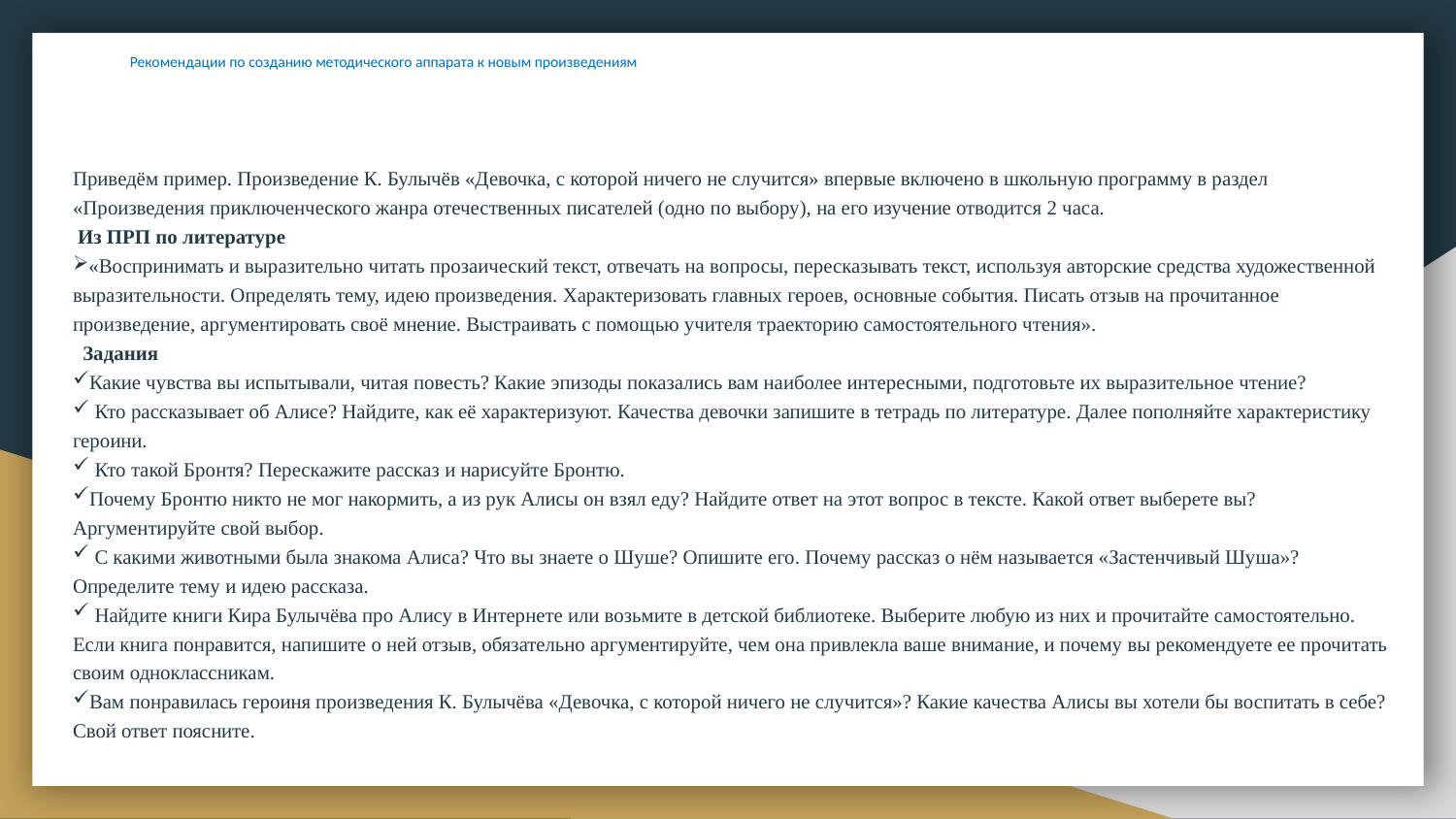

# Рекомендации по созданию методического аппарата к новым произведениям
Приведём пример. Произведение К. Булычёв «Девочка, с которой ничего не случится» впервые включено в школьную программу в раздел «Произведения приключенческого жанра отечественных писателей (одно по выбору), на его изучение отводится 2 часа.
 Из ПРП по литературе
«Воспринимать и выразительно читать прозаический текст, отвечать на вопросы, пересказывать текст, используя авторские средства художественной выразительности. Определять тему, идею произведения. Характеризовать главных героев, основные события. Писать отзыв на прочитанное произведение, аргументировать своё мнение. Выстраивать с помощью учителя траекторию самостоятельного чтения».
  Задания
Какие чувства вы испытывали, читая повесть? Какие эпизоды показались вам наиболее интересными, подготовьте их выразительное чтение?
 Кто рассказывает об Алисе? Найдите, как её характеризуют. Качества девочки запишите в тетрадь по литературе. Далее пополняйте характеристику героини.
 Кто такой Бронтя? Перескажите рассказ и нарисуйте Бронтю.
Почему Бронтю никто не мог накормить, а из рук Алисы он взял еду? Найдите ответ на этот вопрос в тексте. Какой ответ выберете вы? Аргументируйте свой выбор.
 С какими животными была знакома Алиса? Что вы знаете о Шуше? Опишите его. Почему рассказ о нём называется «Застенчивый Шуша»? Определите тему и идею рассказа.
 Найдите книги Кира Булычёва про Алису в Интернете или возьмите в детской библиотеке. Выберите любую из них и прочитайте самостоятельно. Если книга понравится, напишите о ней отзыв, обязательно аргументируйте, чем она привлекла ваше внимание, и почему вы рекомендуете ее прочитать своим одноклассникам.
Вам понравилась героиня произведения К. Булычёва «Девочка, с которой ничего не случится»? Какие качества Алисы вы хотели бы воспитать в себе? Свой ответ поясните.